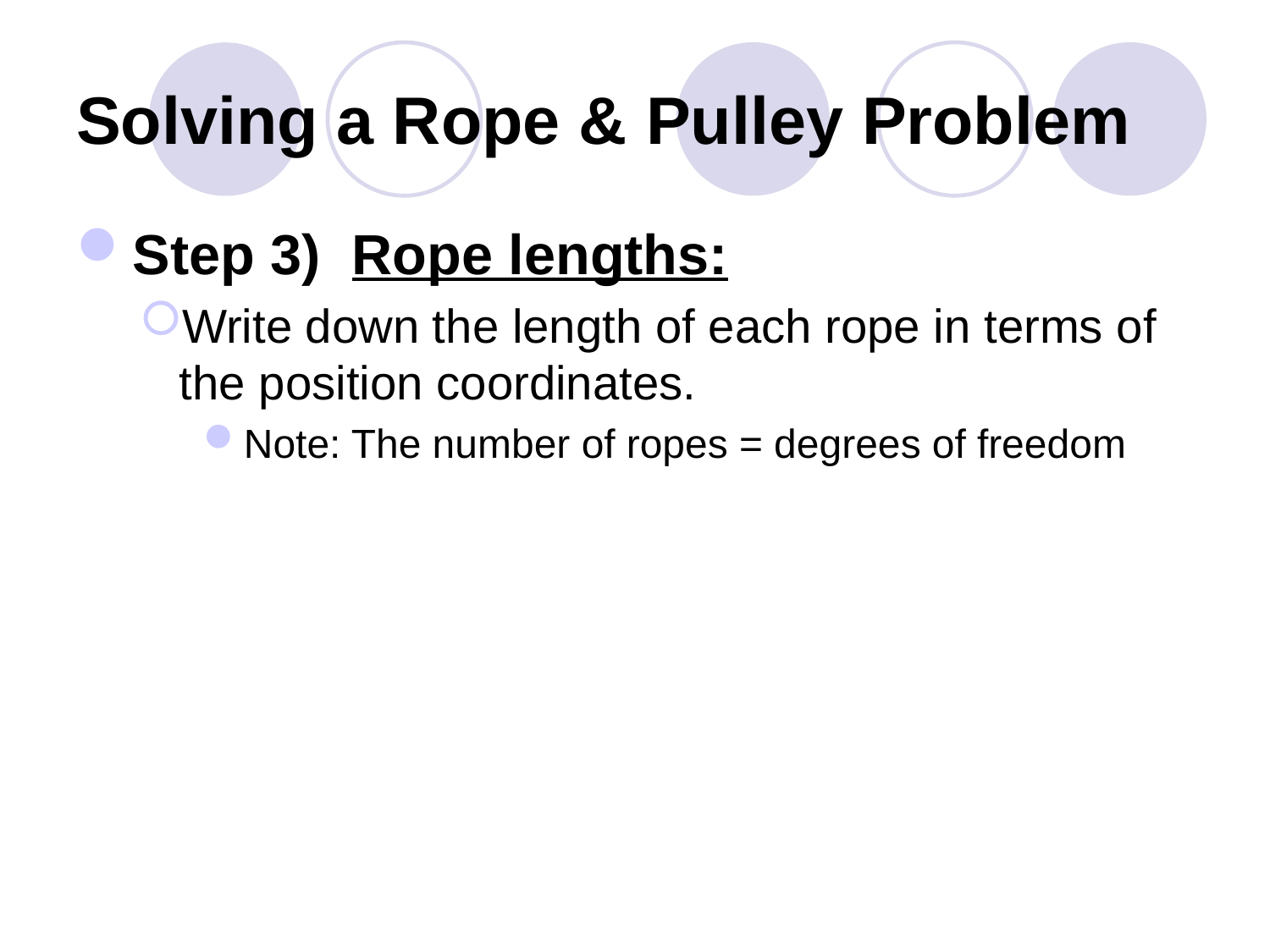

# Solving a Rope & Pulley Problem
Step 3)  Rope lengths:
Write down the length of each rope in terms of the position coordinates.
Note: The number of ropes = degrees of freedom